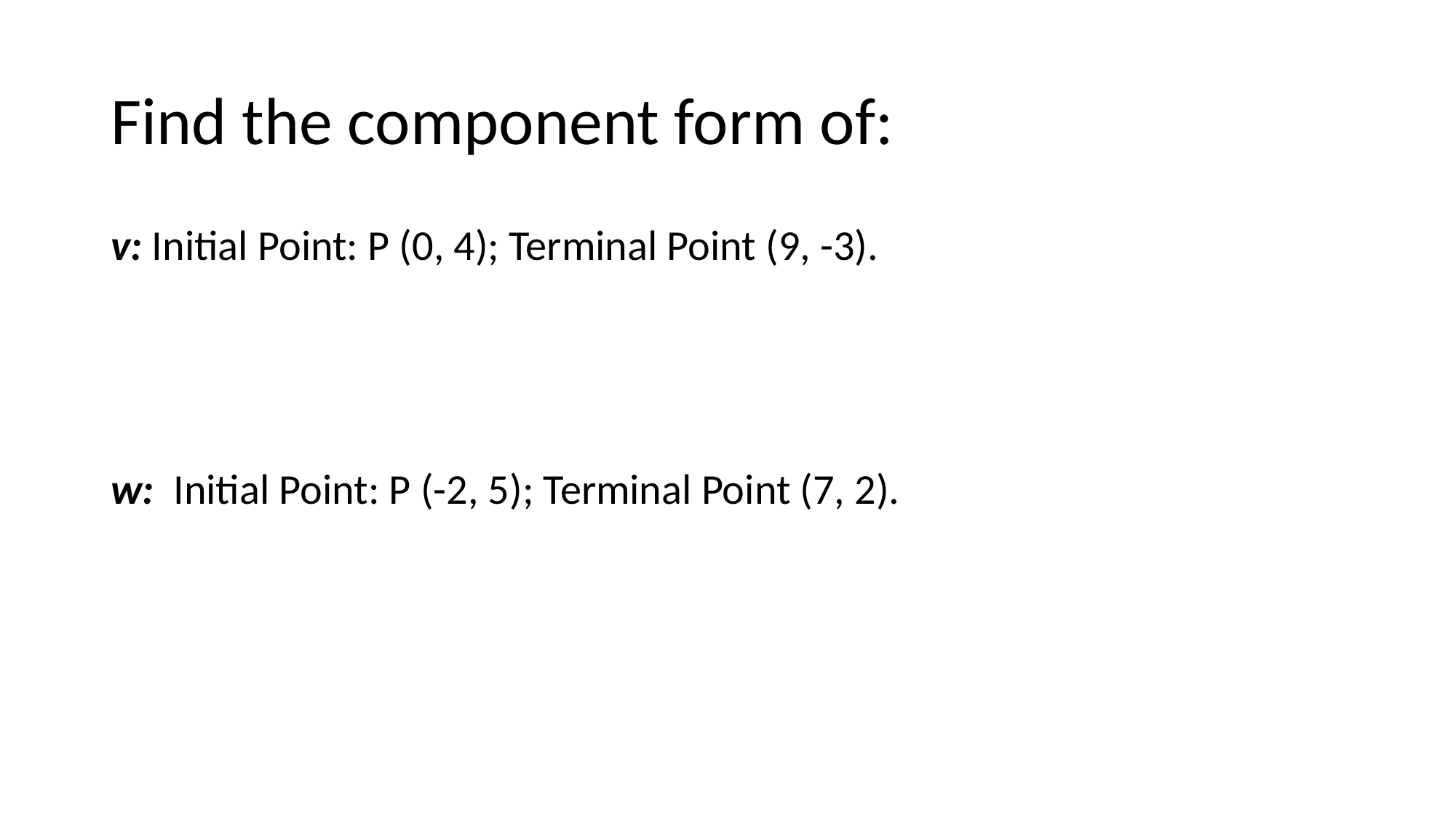

# Find the component form of:
v: Initial Point: P (0, 4); Terminal Point (9, -3).

w:  Initial Point: P (-2, 5); Terminal Point (7, 2).